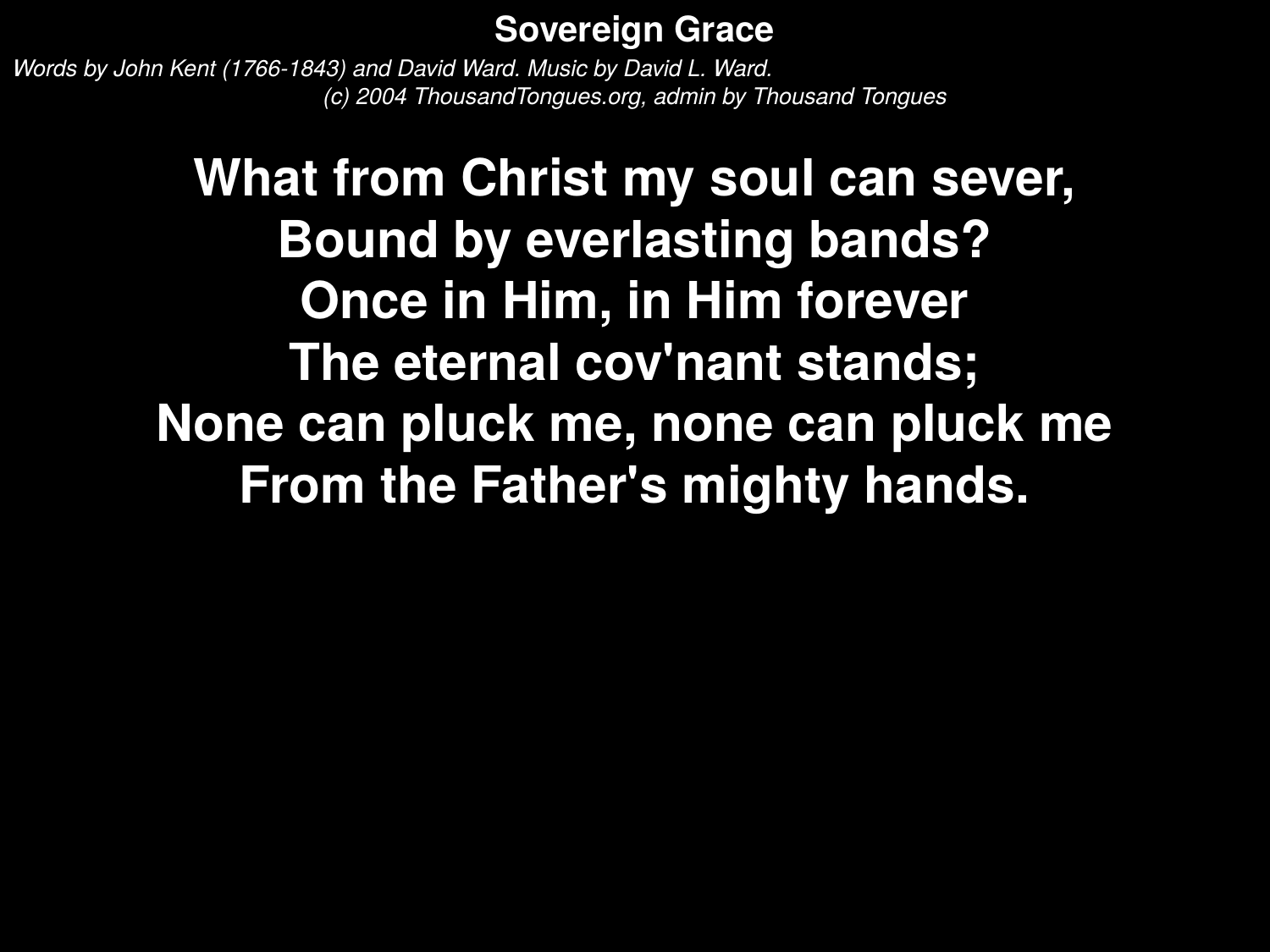

Sovereign Grace
Words by John Kent (1766-1843) and David Ward. Music by David L. Ward.
(c) 2004 ThousandTongues.org, admin by Thousand Tongues
What from Christ my soul can sever,
Bound by everlasting bands?
Once in Him, in Him forever
The eternal cov'nant stands;
None can pluck me, none can pluck me
From the Father's mighty hands.